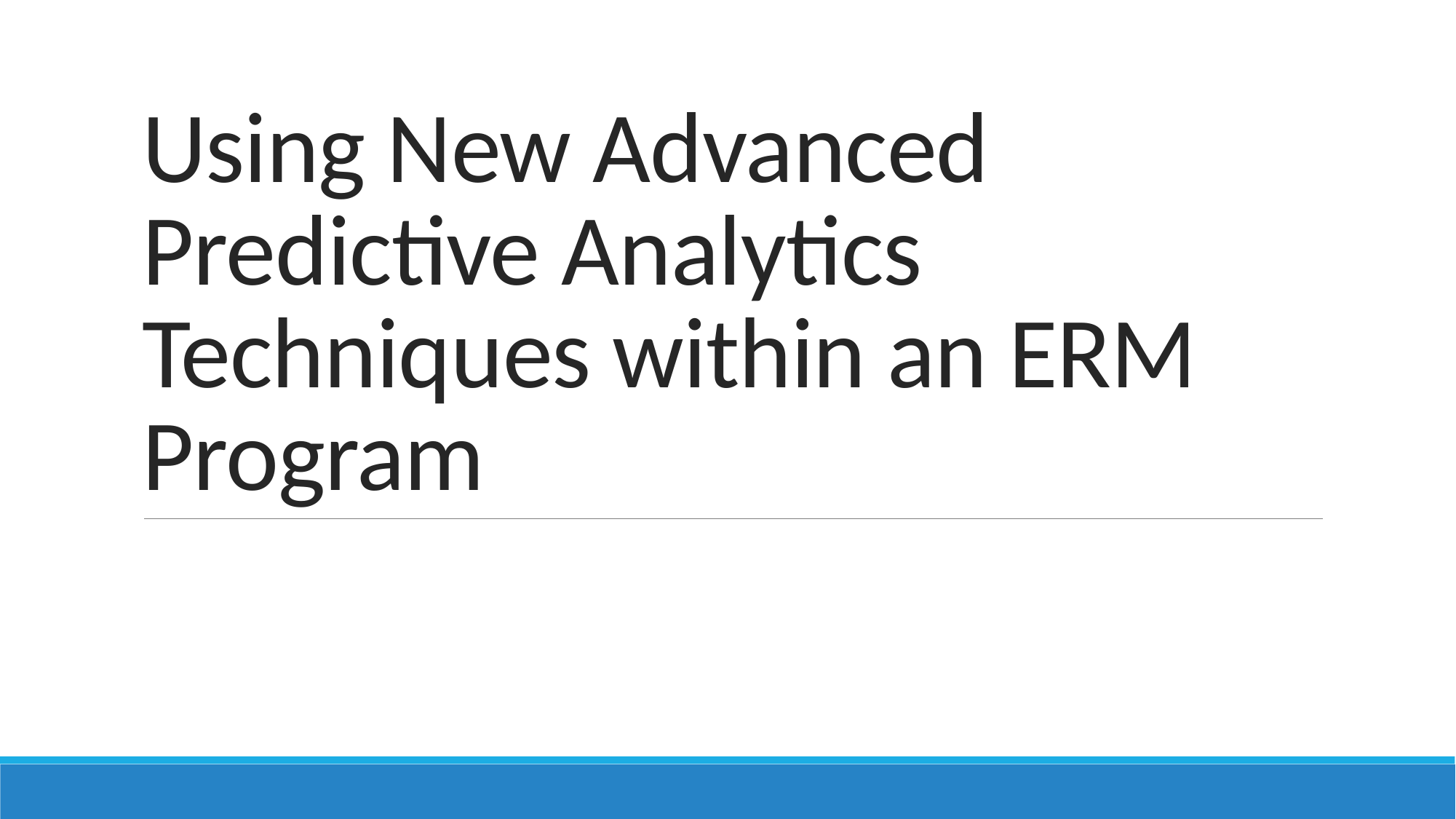

# Using New Advanced Predictive Analytics Techniques within an ERM Program